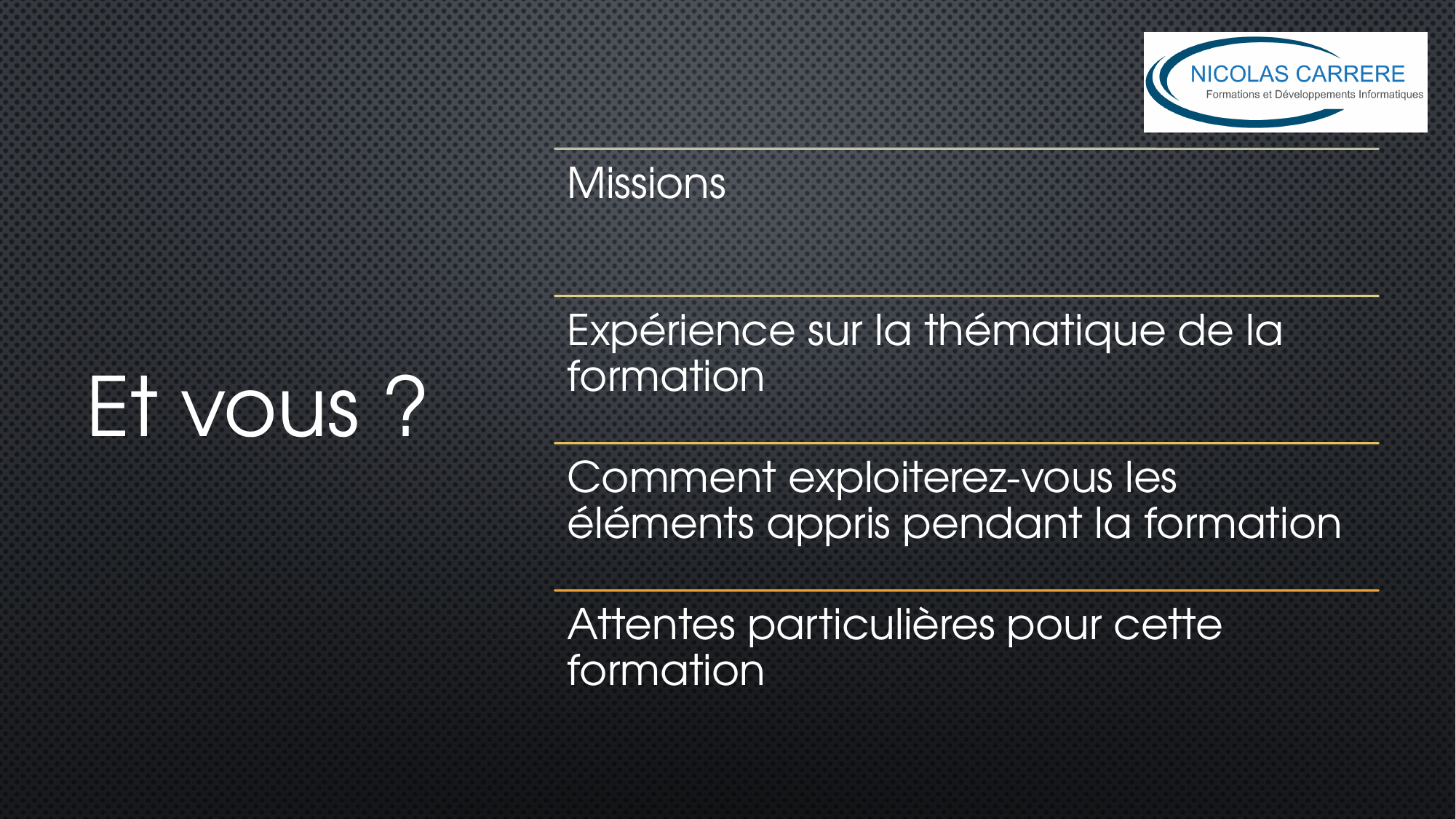

Et vous ?
Missions
Expérience sur la thématique de la formation
Comment exploiterez-vous les éléments appris pendant la formation
Attentes particulières pour cette formation